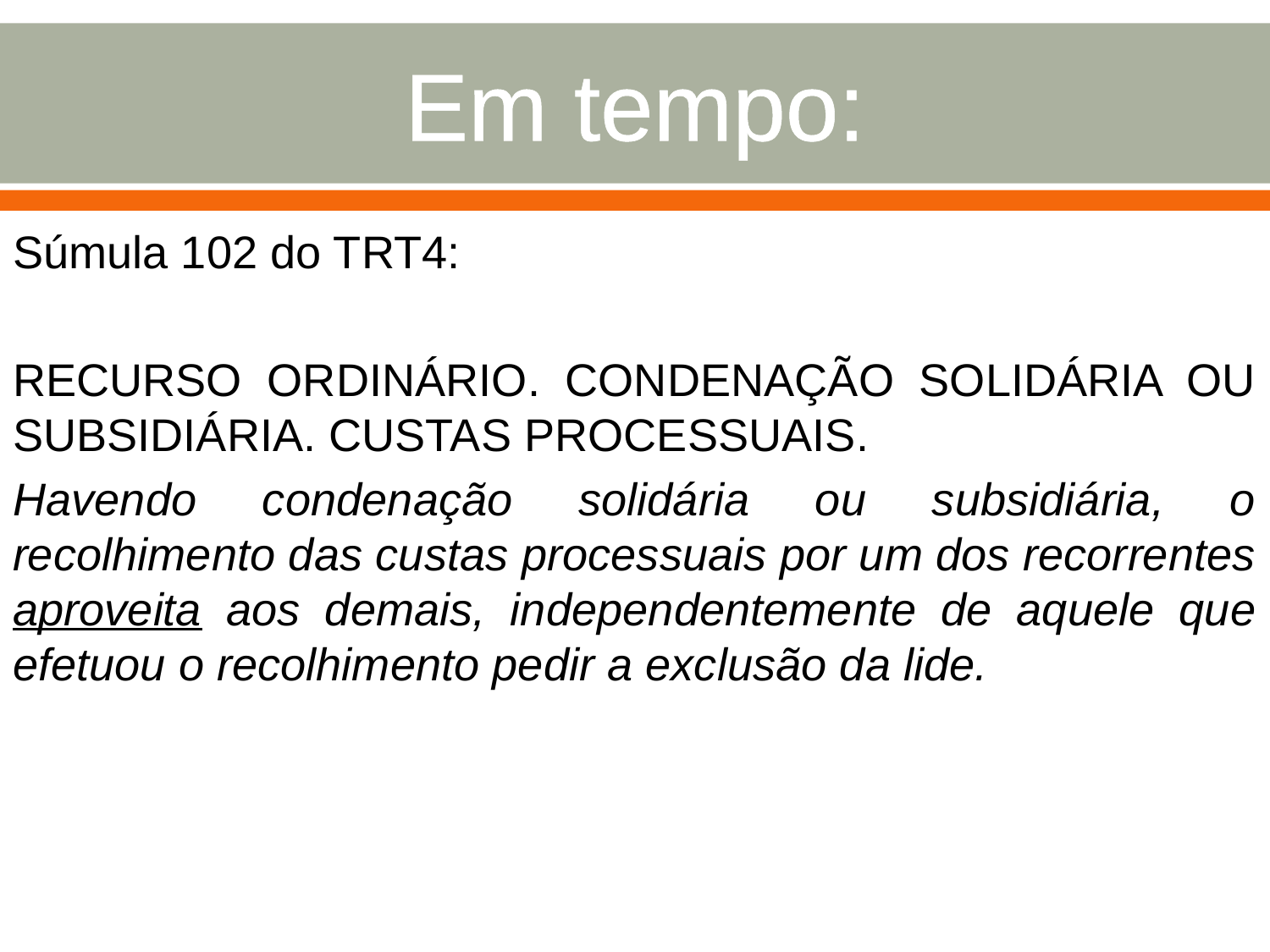

# Em tempo:
Súmula 102 do TRT4:

RECURSO ORDINÁRIO. CONDENAÇÃO SOLIDÁRIA OU SUBSIDIÁRIA. CUSTAS PROCESSUAIS.
Havendo condenação solidária ou subsidiária, o recolhimento das custas processuais por um dos recorrentes aproveita aos demais, independentemente de aquele que efetuou o recolhimento pedir a exclusão da lide.